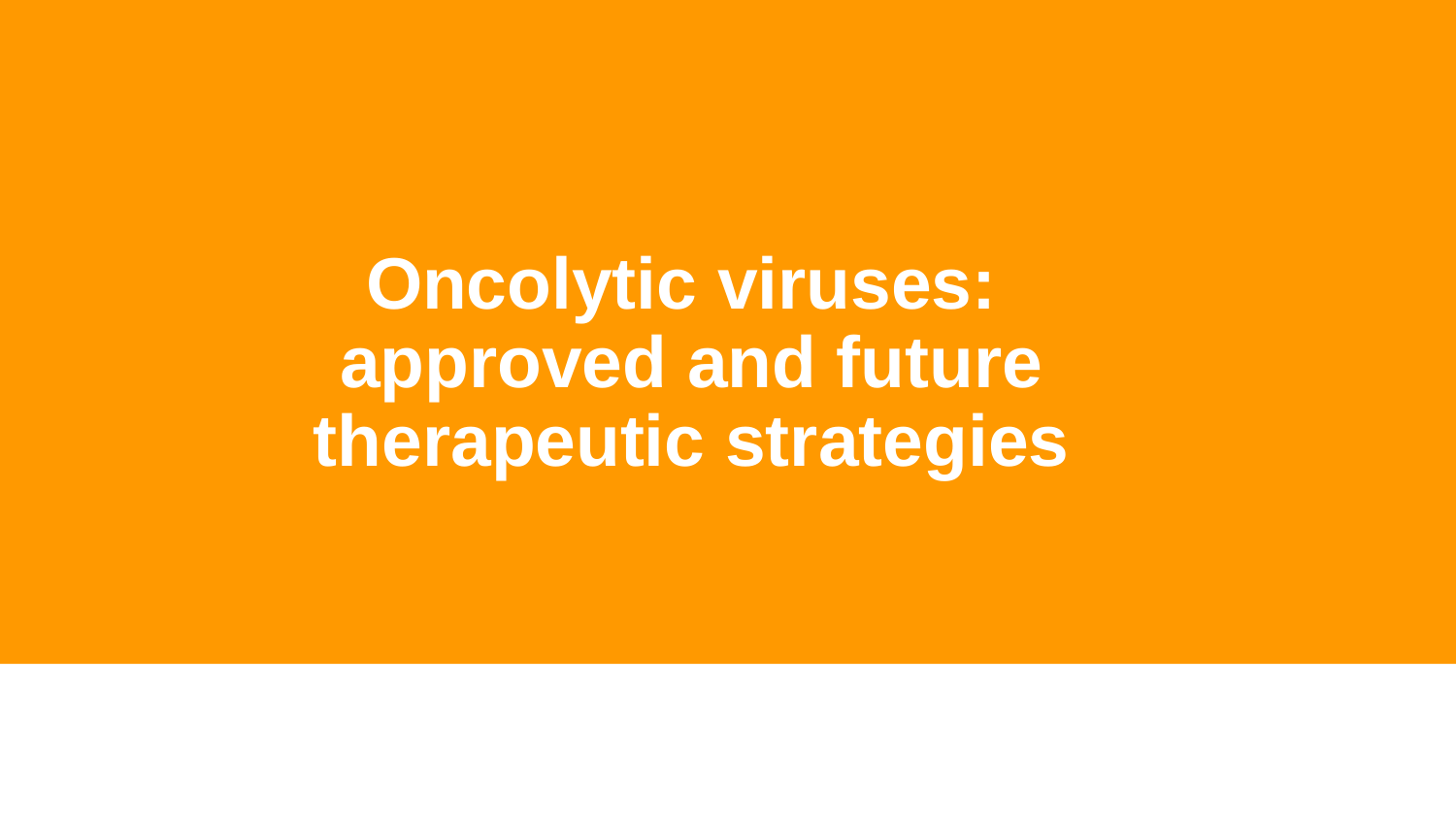

# Oncolytic viruses: approved and future therapeutic strategies